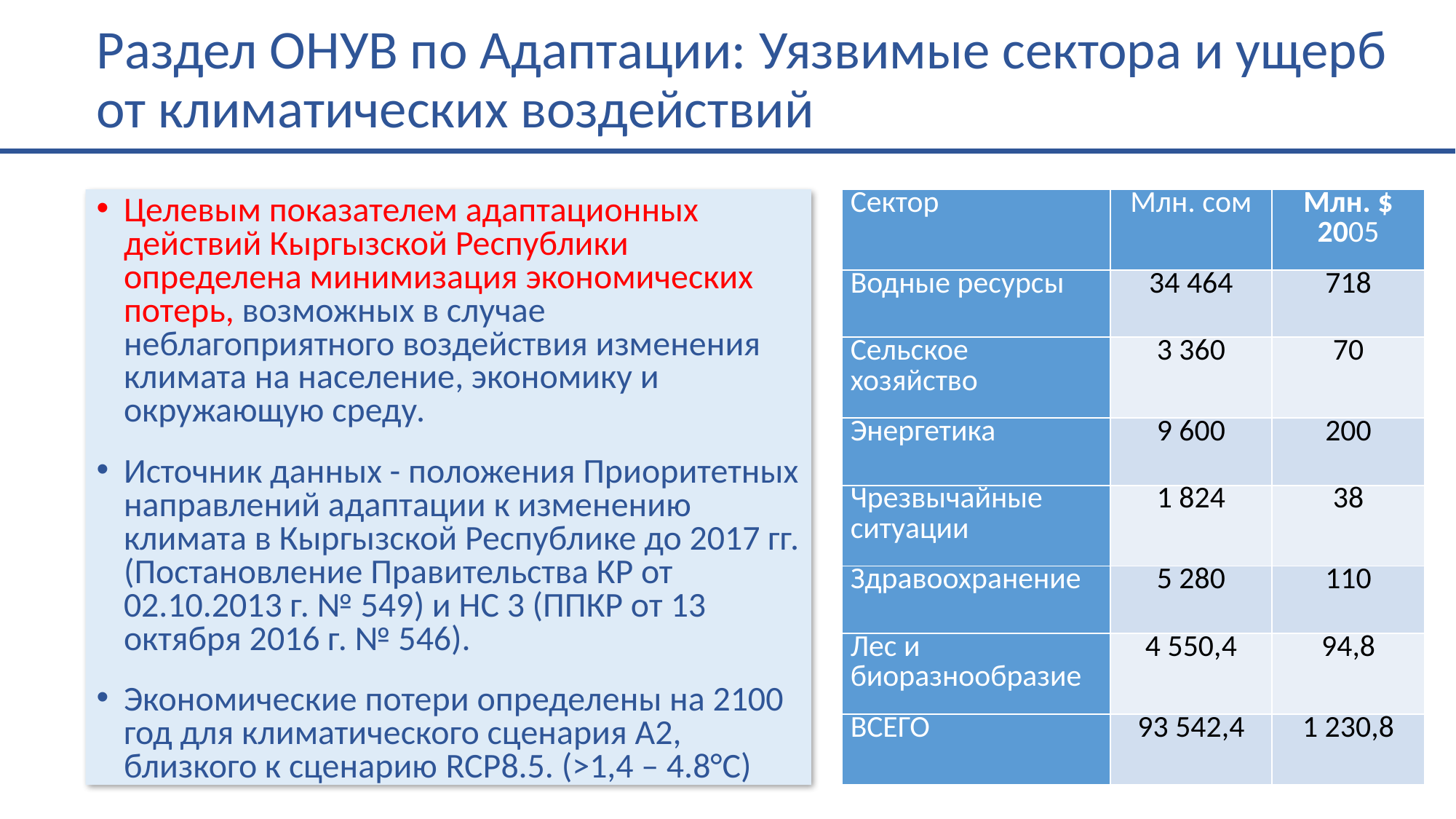

# Раздел ОНУВ по Адаптации: Уязвимые сектора и ущерб от климатических воздействий
Целевым показателем адаптационных действий Кыргызской Республики определена минимизация экономических потерь, возможных в случае неблагоприятного воздействия изменения климата на население, экономику и окружающую среду.
Источник данных - положения Приоритетных направлений адаптации к изменению климата в Кыргызской Республике до 2017 гг. (Постановление Правительства КР от 02.10.2013 г. № 549) и НС 3 (ППКР от 13 октября 2016 г. № 546).
Экономические потери определены на 2100 год для климатического сценария А2, близкого к сценарию RCP8.5. (>1,4 – 4.8°C)
| Сектор | Млн. сом | Млн. $ 2005 |
| --- | --- | --- |
| Водные ресурсы | 34 464 | 718 |
| Сельское хозяйство | 3 360 | 70 |
| Энергетика | 9 600 | 200 |
| Чрезвычайные ситуации | 1 824 | 38 |
| Здравоохранение | 5 280 | 110 |
| Лес и биоразнообразие | 4 550,4 | 94,8 |
| ВСЕГО | 93 542,4 | 1 230,8 |